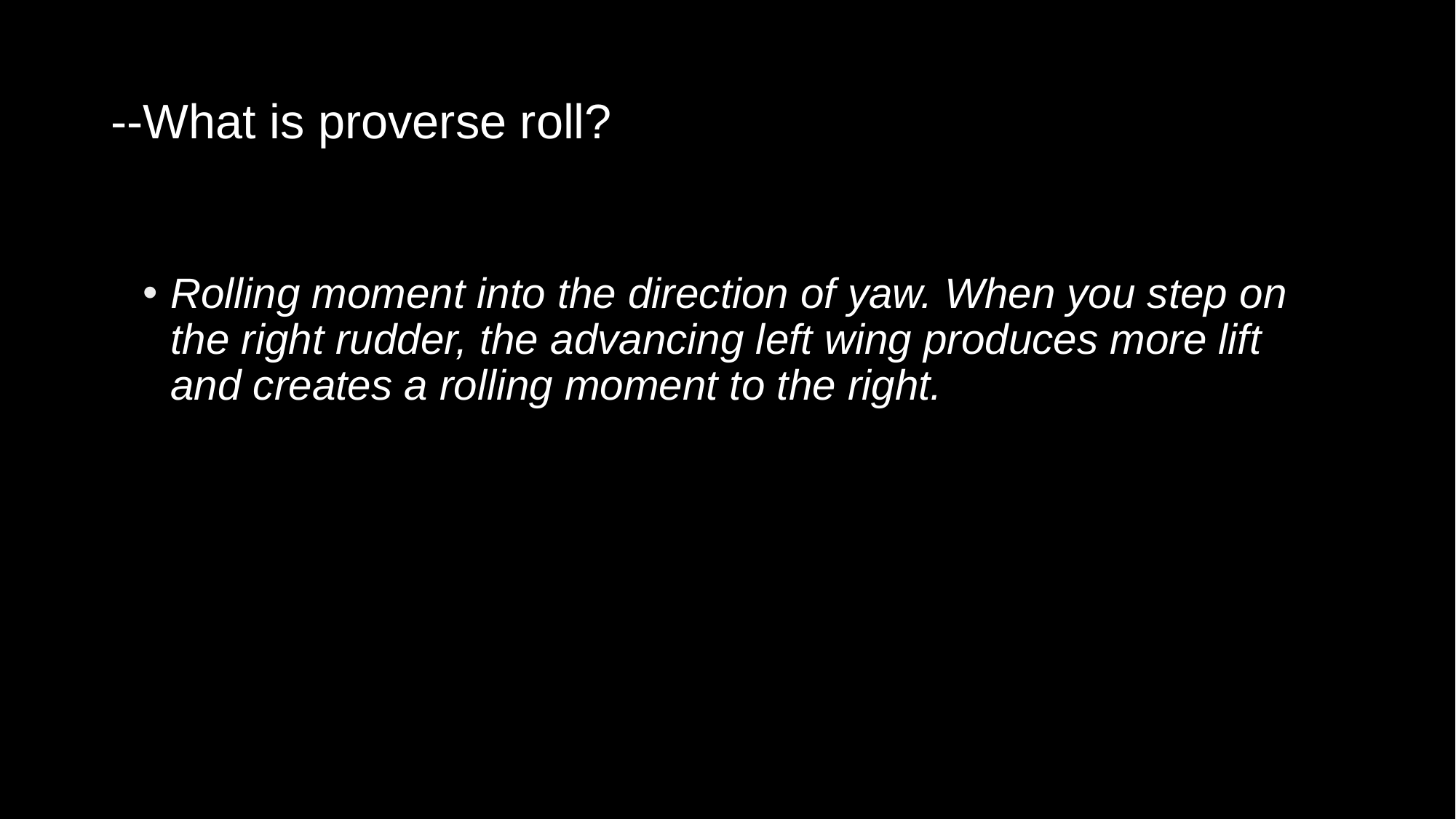

# --What is proverse roll?
Rolling moment into the direction of yaw. When you step on the right rudder, the advancing left wing produces more lift and creates a rolling moment to the right.